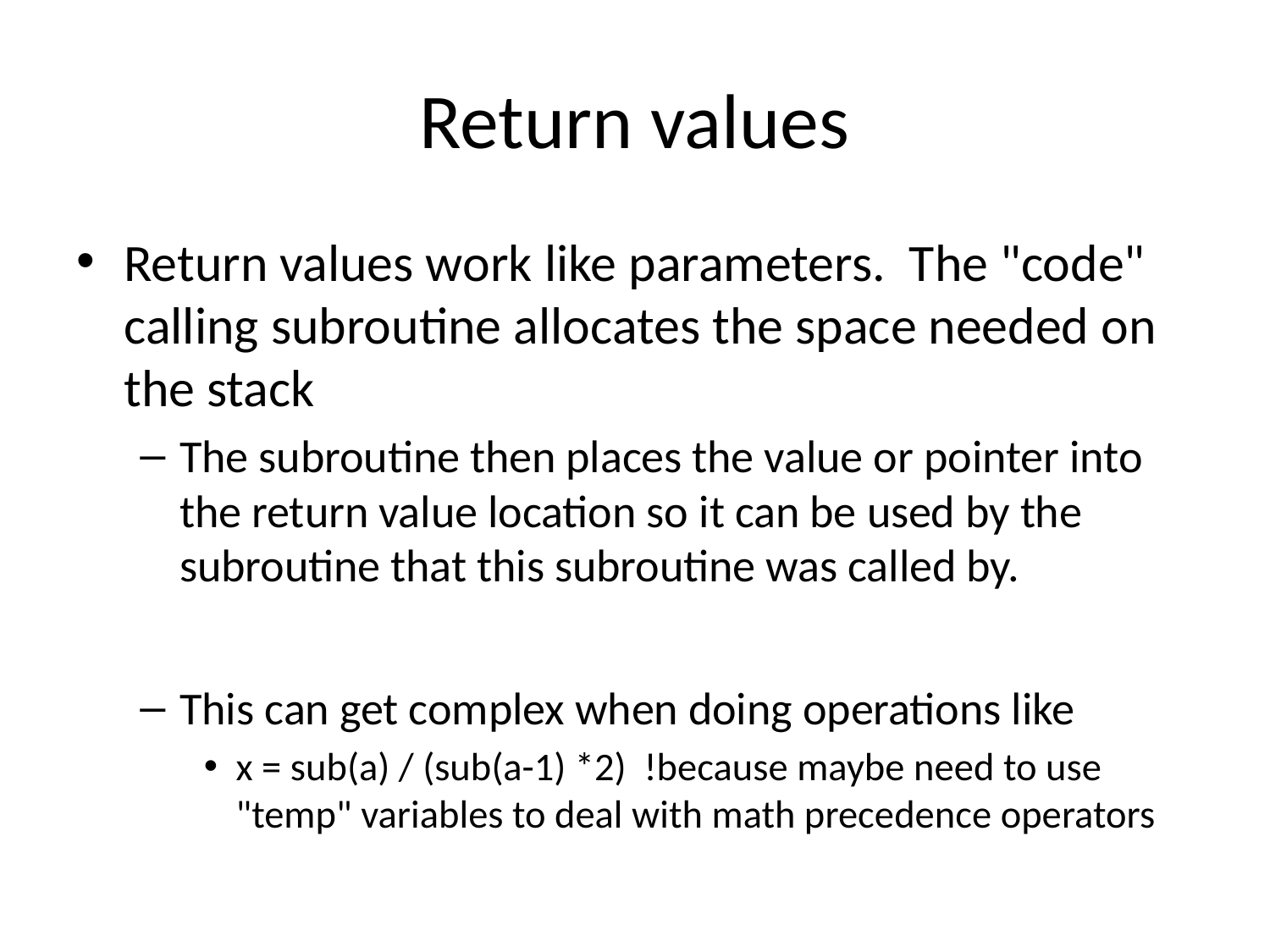

# Return values
Return values work like parameters.  The "code" calling subroutine allocates the space needed on the stack
The subroutine then places the value or pointer into the return value location so it can be used by the subroutine that this subroutine was called by.

This can get complex when doing operations like
x = sub(a) / (sub(a-1) *2)  !because maybe need to use "temp" variables to deal with math precedence operators